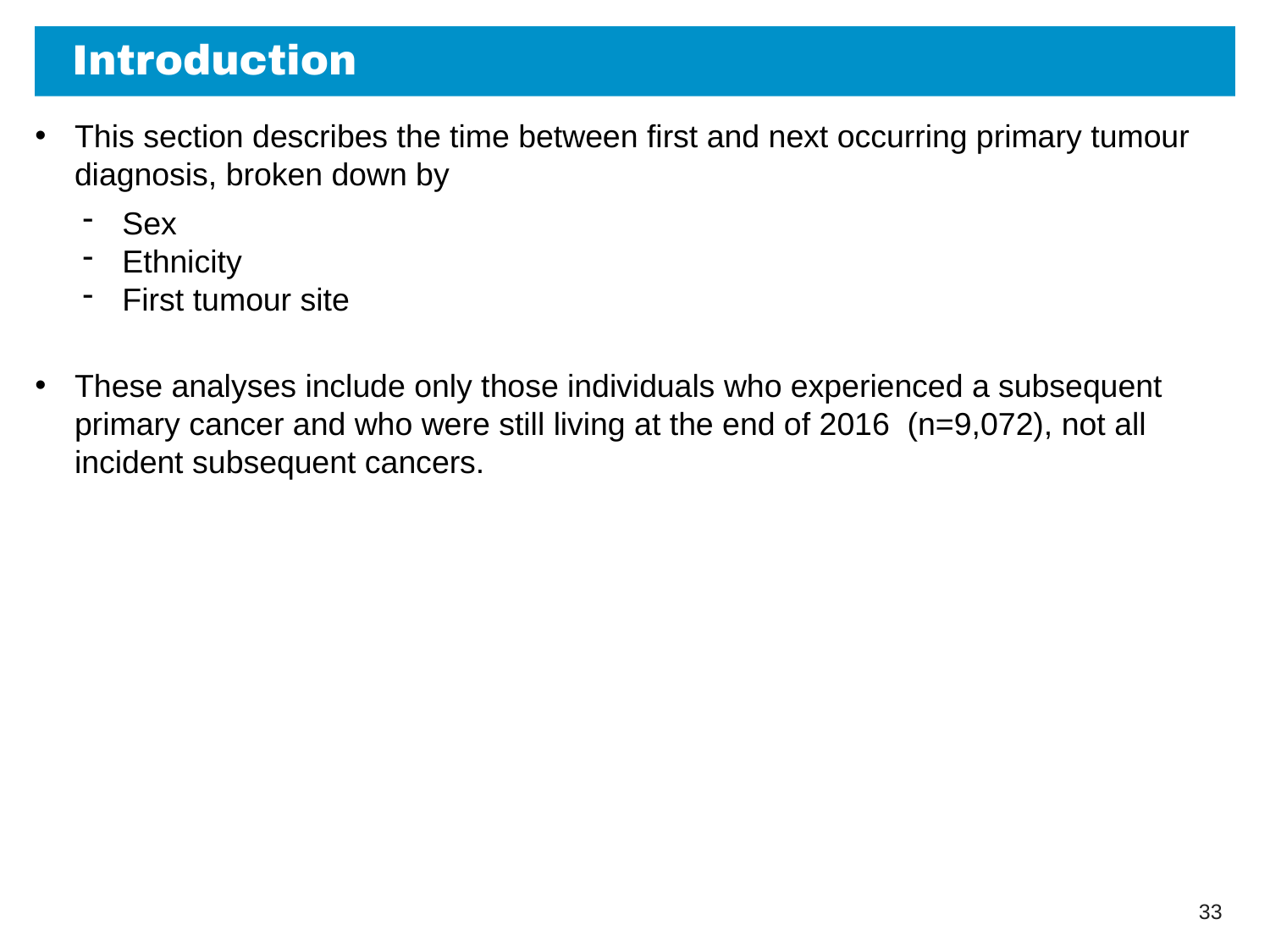

# Introduction
This section describes the time between first and next occurring primary tumour diagnosis, broken down by
Sex
Ethnicity
First tumour site

These analyses include only those individuals who experienced a subsequent primary cancer and who were still living at the end of 2016  (n=9,072), not all incident subsequent cancers.
33